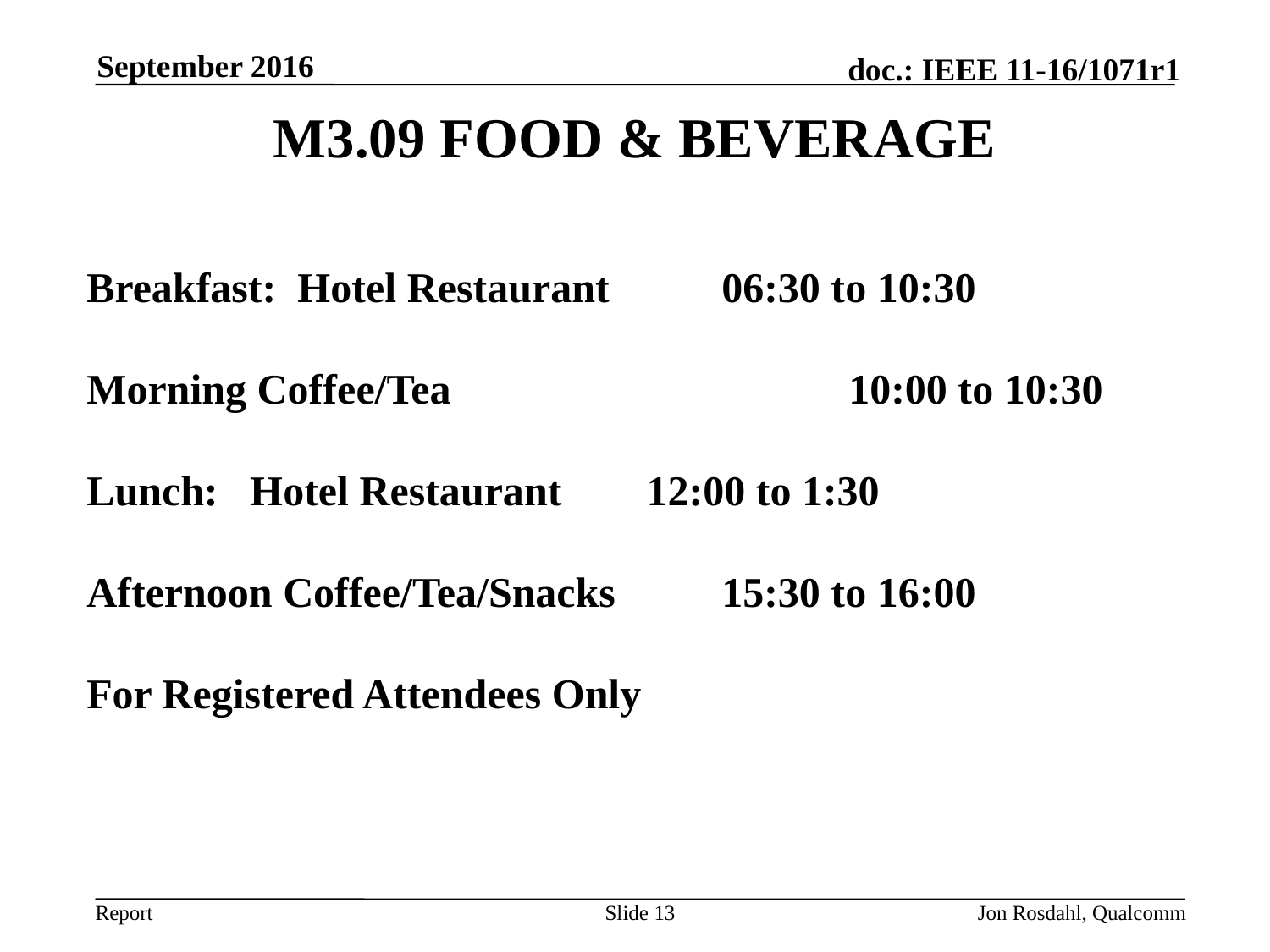

September 2016
# M3.09 FOOD & BEVERAGE
Breakfast:  Hotel Restaurant 	06:30 to 10:30

Morning Coffee/Tea				10:00 to 10:30

Lunch:   Hotel Restaurant        12:00 to 1:30

Afternoon Coffee/Tea/Snacks	15:30 to 16:00

For Registered Attendees Only
Slide 13
Jon Rosdahl, Qualcomm